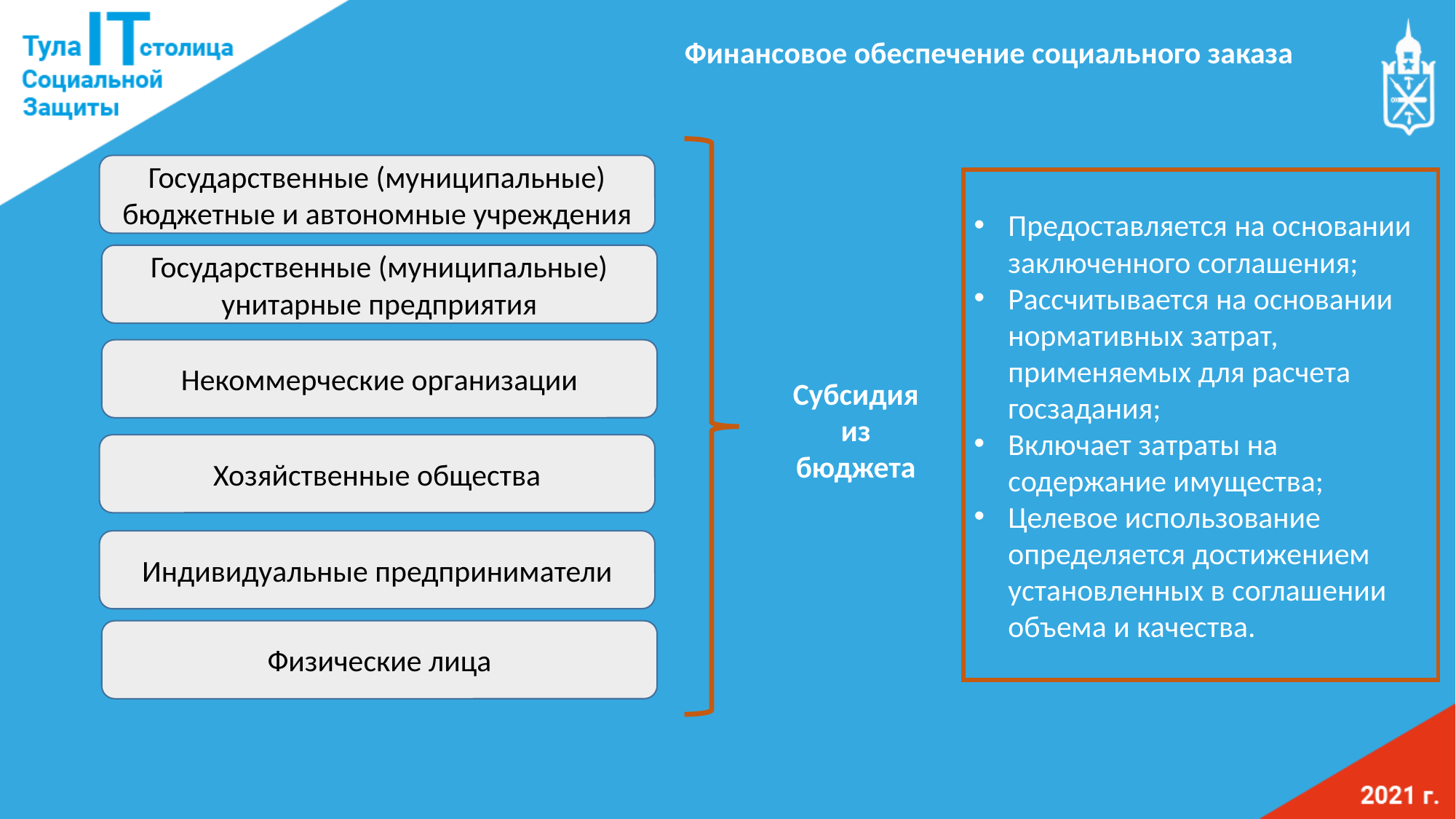

Финансовое обеспечение социального заказа

Государственные (муниципальные) бюджетные и автономные учреждения
Государственные (муниципальные)
унитарные предприятия
Некоммерческие организации
Хозяйственные общества
Индивидуальные предприниматели
Физические лица
Предоставляется на основании заключенного соглашения;
Рассчитывается на основании нормативных затрат, применяемых для расчета госзадания;
Включает затраты на содержание имущества;
Целевое использование определяется достижением установленных в соглашении объема и качества.
Субсидия
из бюджета